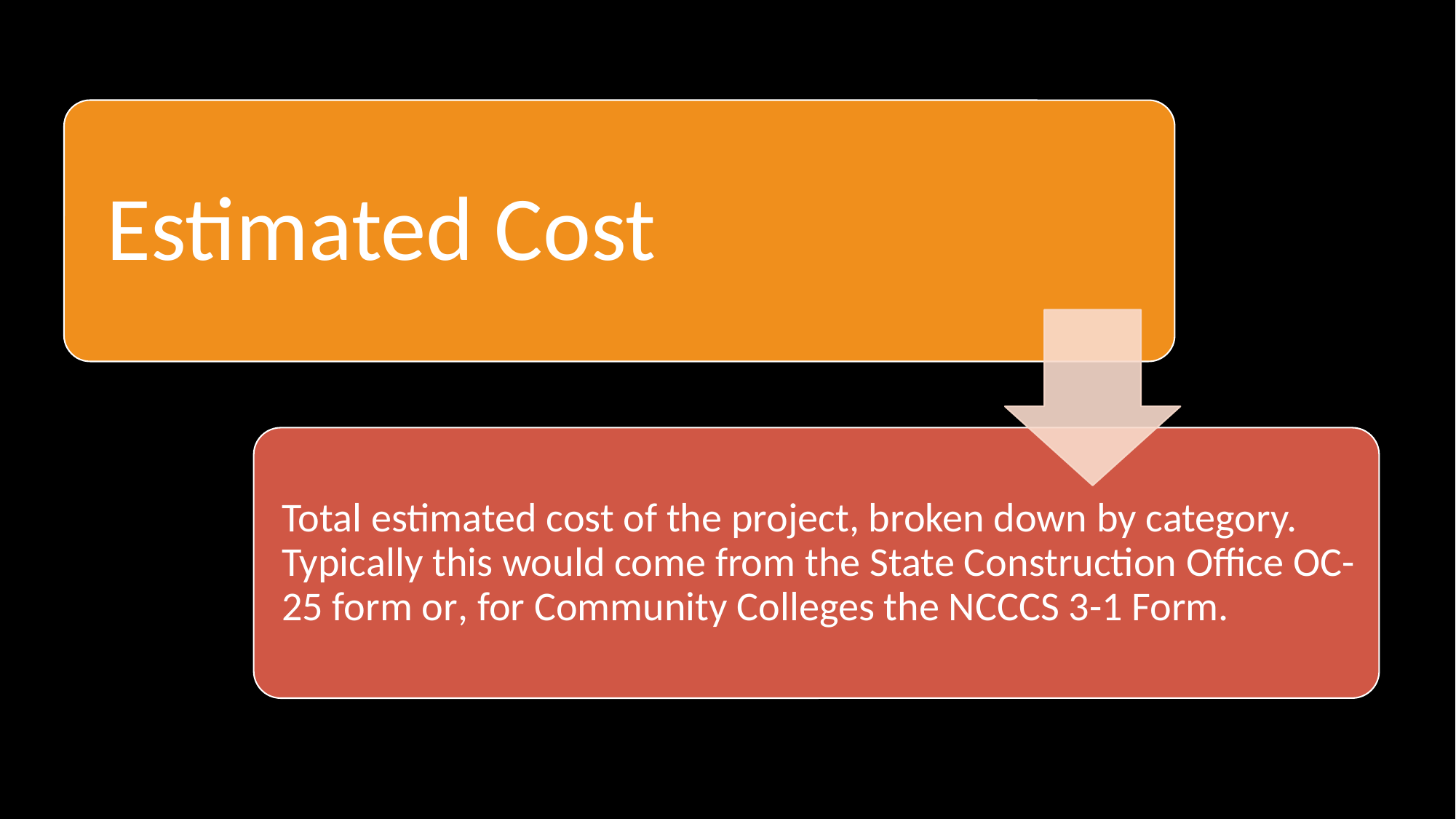

Estimated Cost
Total estimated cost of the project, broken down by category. Typically this would come from the State Construction Office OC-25 form or, for Community Colleges the NCCCS 3-1 Form.